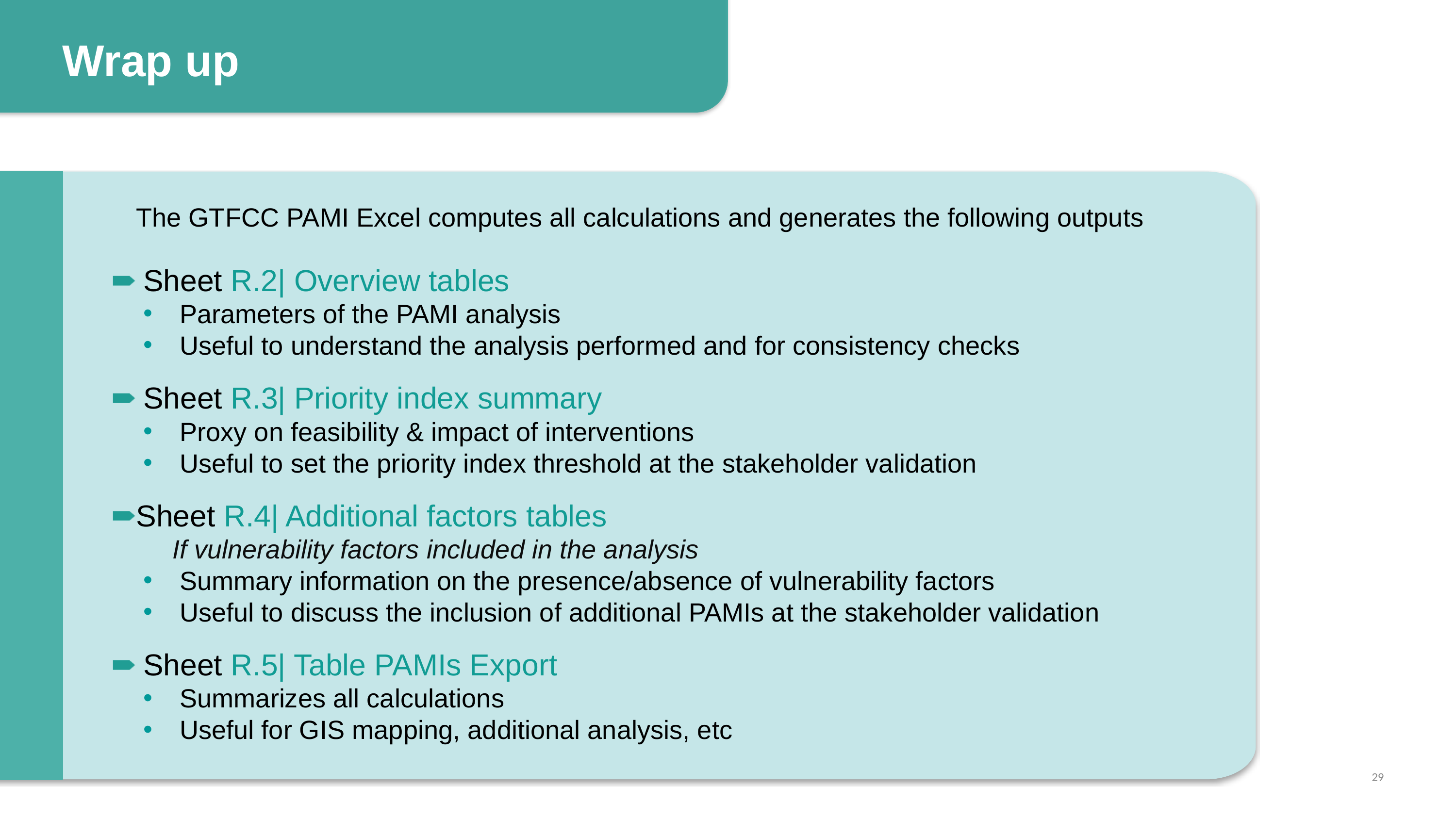

Wrap up

    The GTFCC PAMI Excel computes all calculations and generates the following outputs
Sheet R.2| Overview tables
Parameters of the PAMI analysis
Useful to understand the analysis performed and for consistency checks
Sheet R.3| Priority index summary
Proxy on feasibility & impact of interventions
Useful to set the priority index threshold at the stakeholder validation
Sheet R.4| Additional factors tables
    If vulnerability factors included in the analysis
Summary information on the presence/absence of vulnerability factors
Useful to discuss the inclusion of additional PAMIs at the stakeholder validation
Sheet R.5| Table PAMIs Export
Summarizes all calculations
Useful for GIS mapping, additional analysis, etc
29